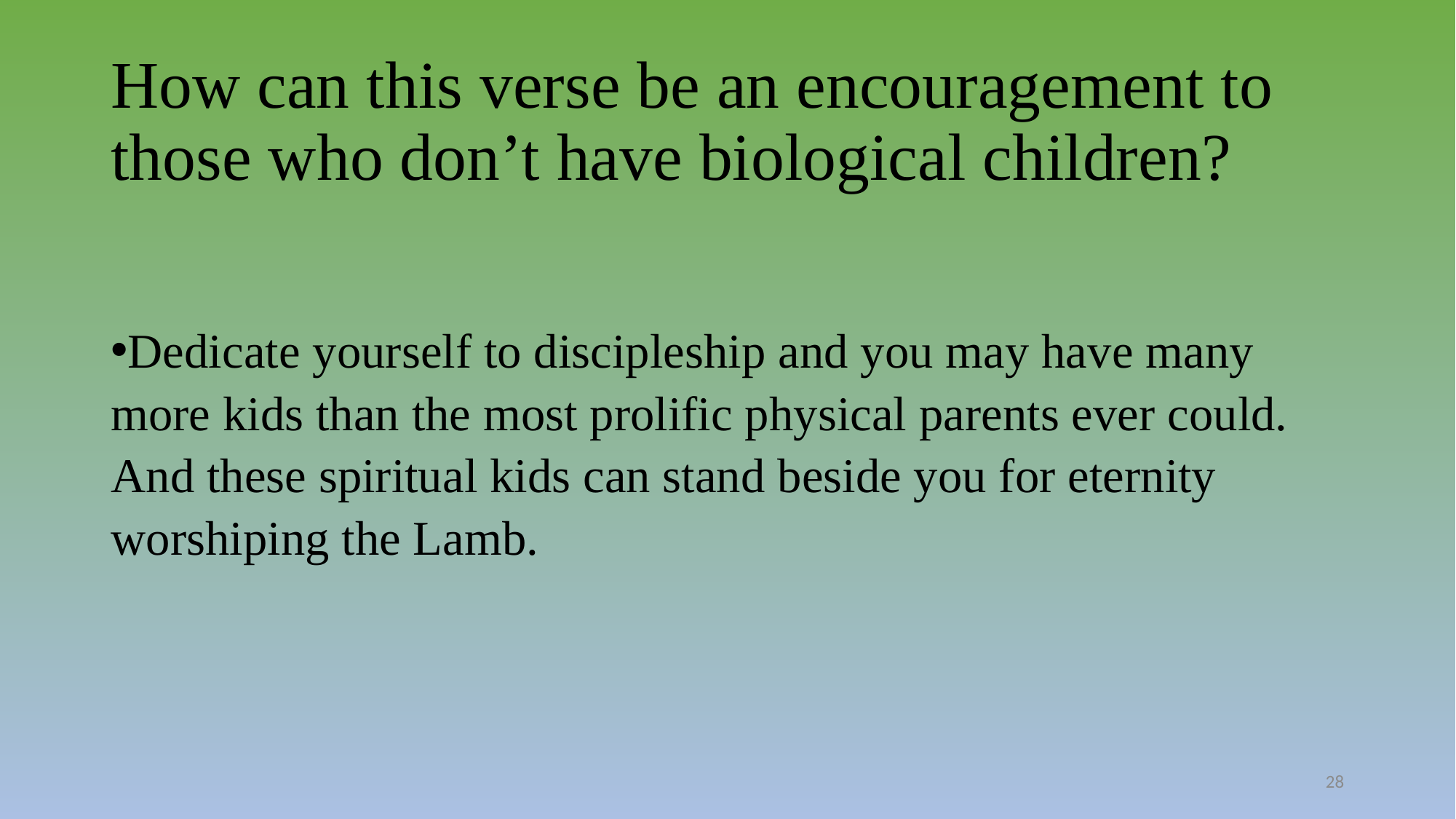

# How can this verse be an encouragement to those who don’t have biological children?

Dedicate yourself to discipleship and you may have many more kids than the most prolific physical parents ever could. And these spiritual kids can stand beside you for eternity worshiping the Lamb.

28